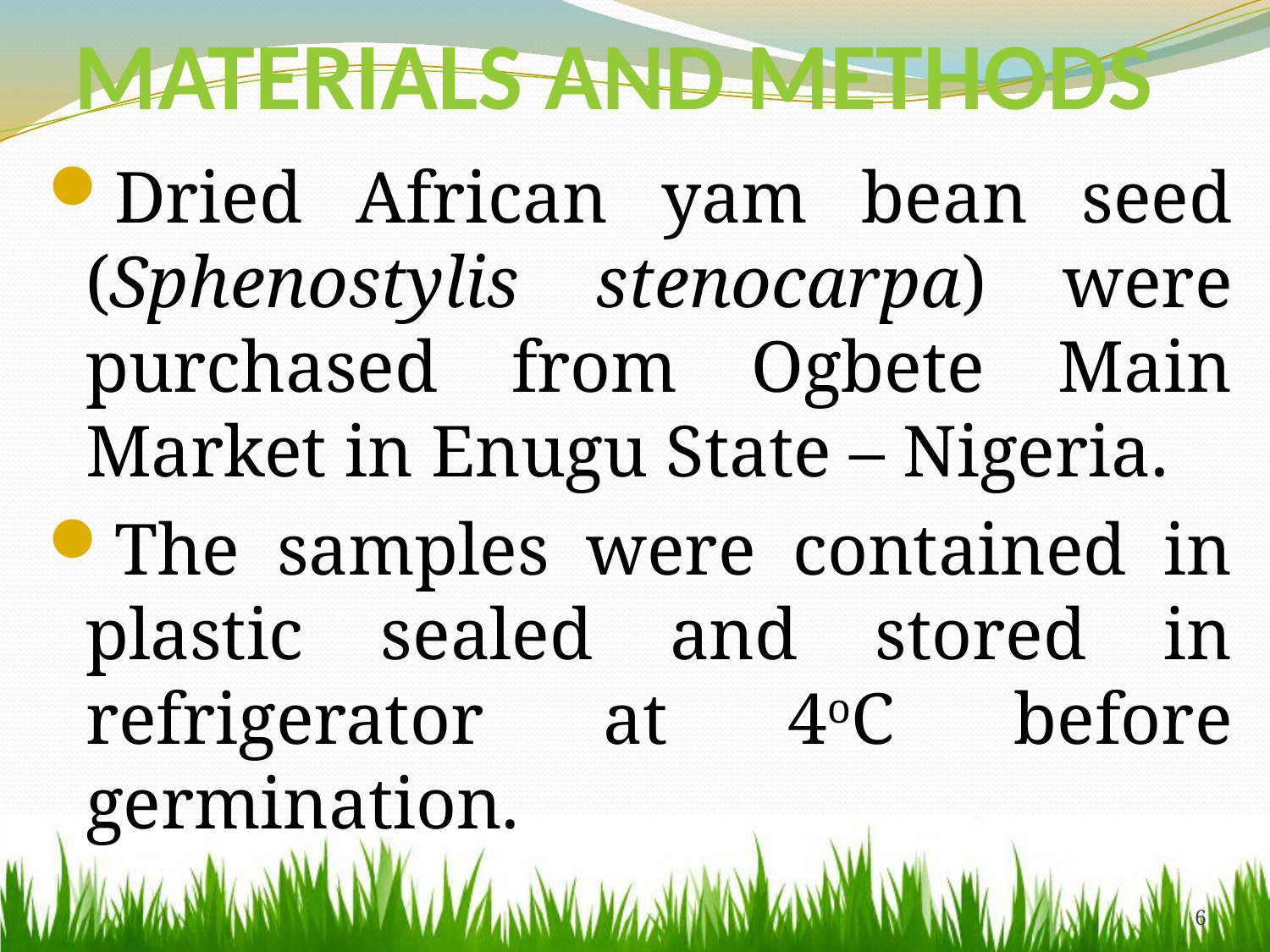

# MATERIALS AND METHODS
Dried African yam bean seed (Sphenostylis stenocarpa) were purchased from Ogbete Main Market in Enugu State – Nigeria.
The samples were contained in plastic sealed and stored in refrigerator at 4oC before germination.
6